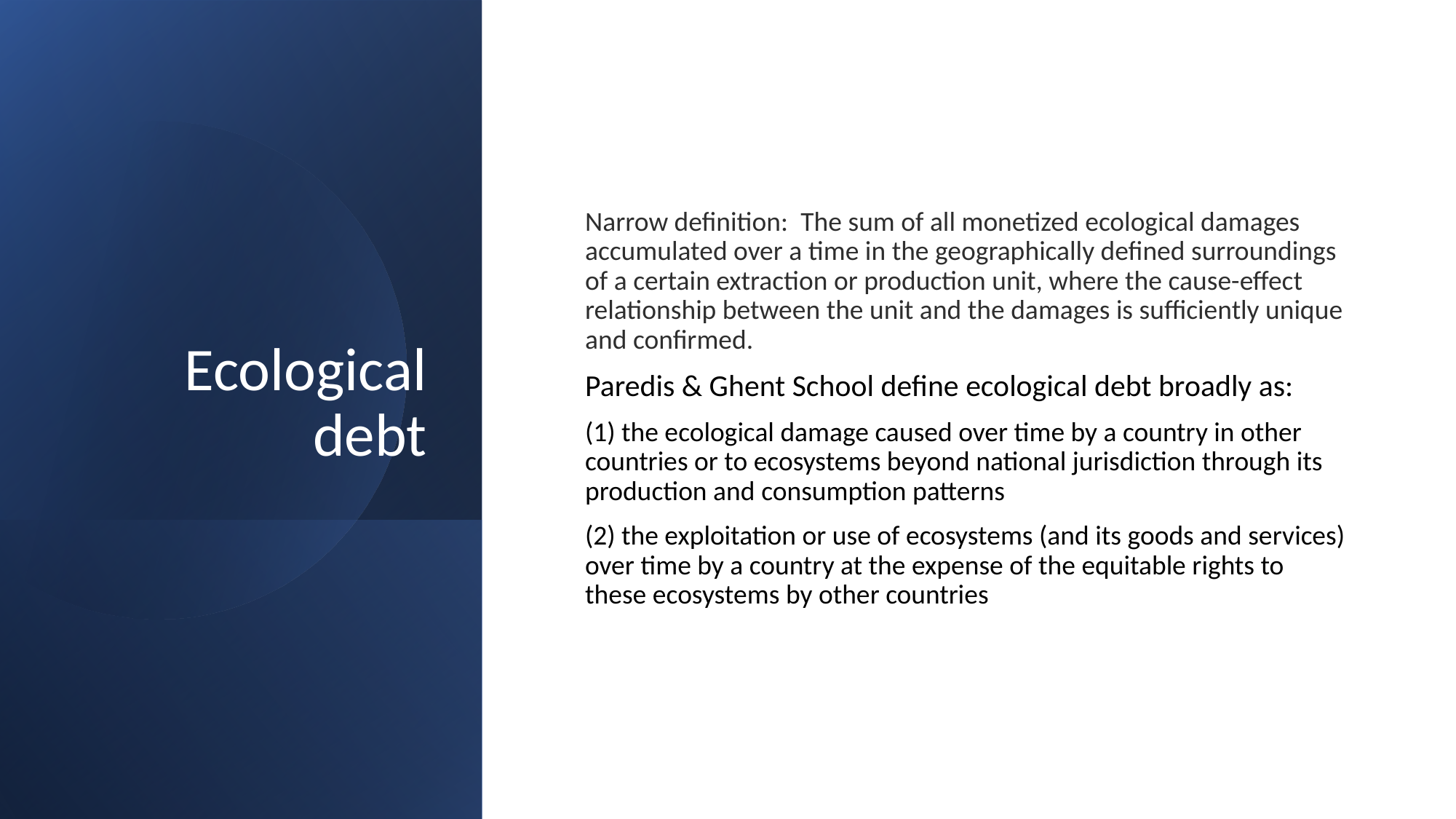

# Ecological debt
Narrow definition:  The sum of all monetized ecological damages accumulated over a time in the geographically defined surroundings of a certain extraction or production unit, where the cause-effect relationship between the unit and the damages is sufficiently unique and confirmed.
Paredis & Ghent School define ecological debt broadly as:
(1) the ecological damage caused over time by a country in other countries or to ecosystems beyond national jurisdiction through its production and consumption patterns
(2) the exploitation or use of ecosystems (and its goods and services) over time by a country at the expense of the equitable rights to these ecosystems by other countries